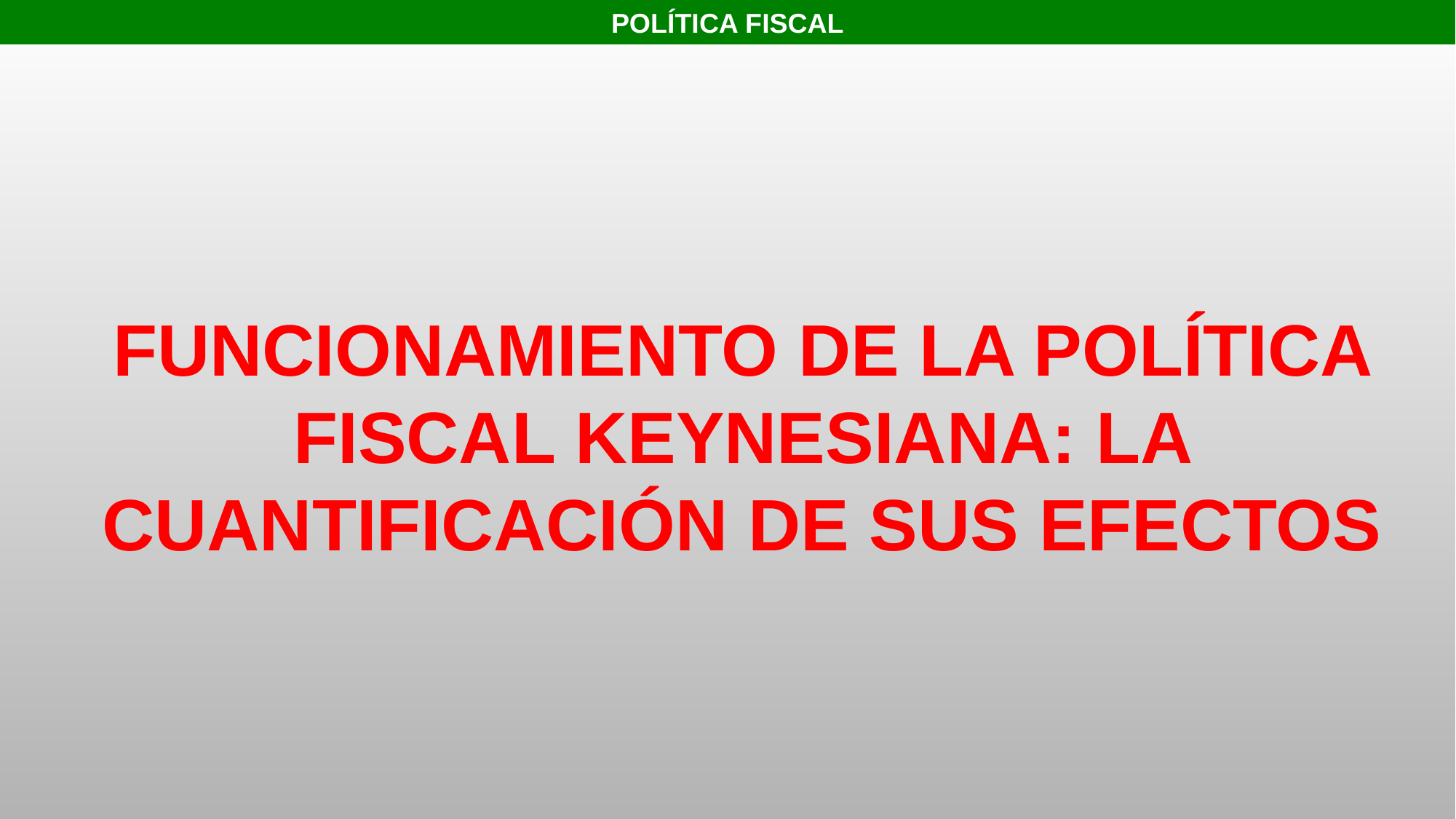

POLÍTICA FISCAL
FUNCIONAMIENTO DE LA POLÍTICA FISCAL KEYNESIANA: LA CUANTIFICACIÓN DE SUS EFECTOS